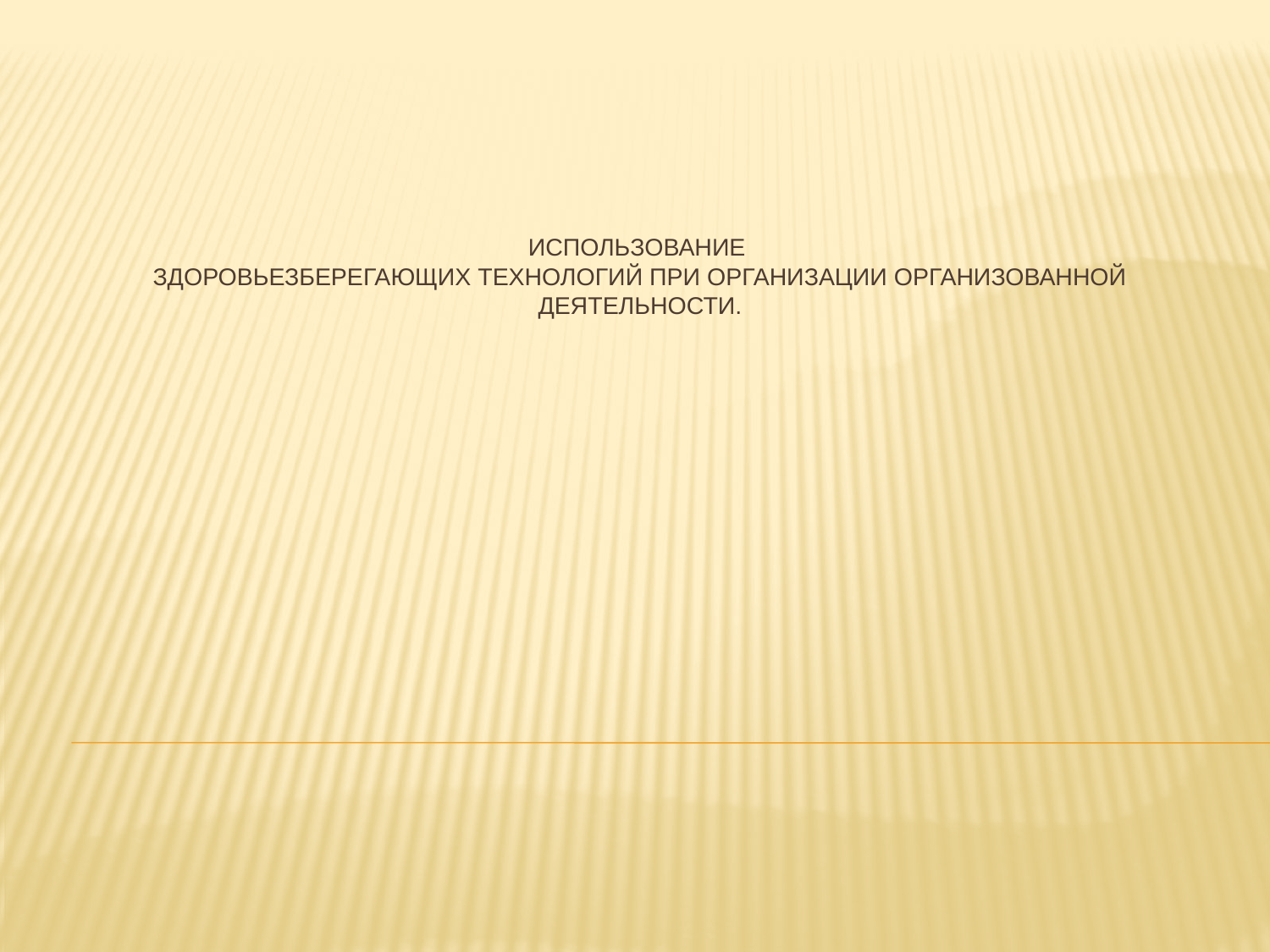

# Использование здоровьезберегающих технологий при организации организованной деятельности.